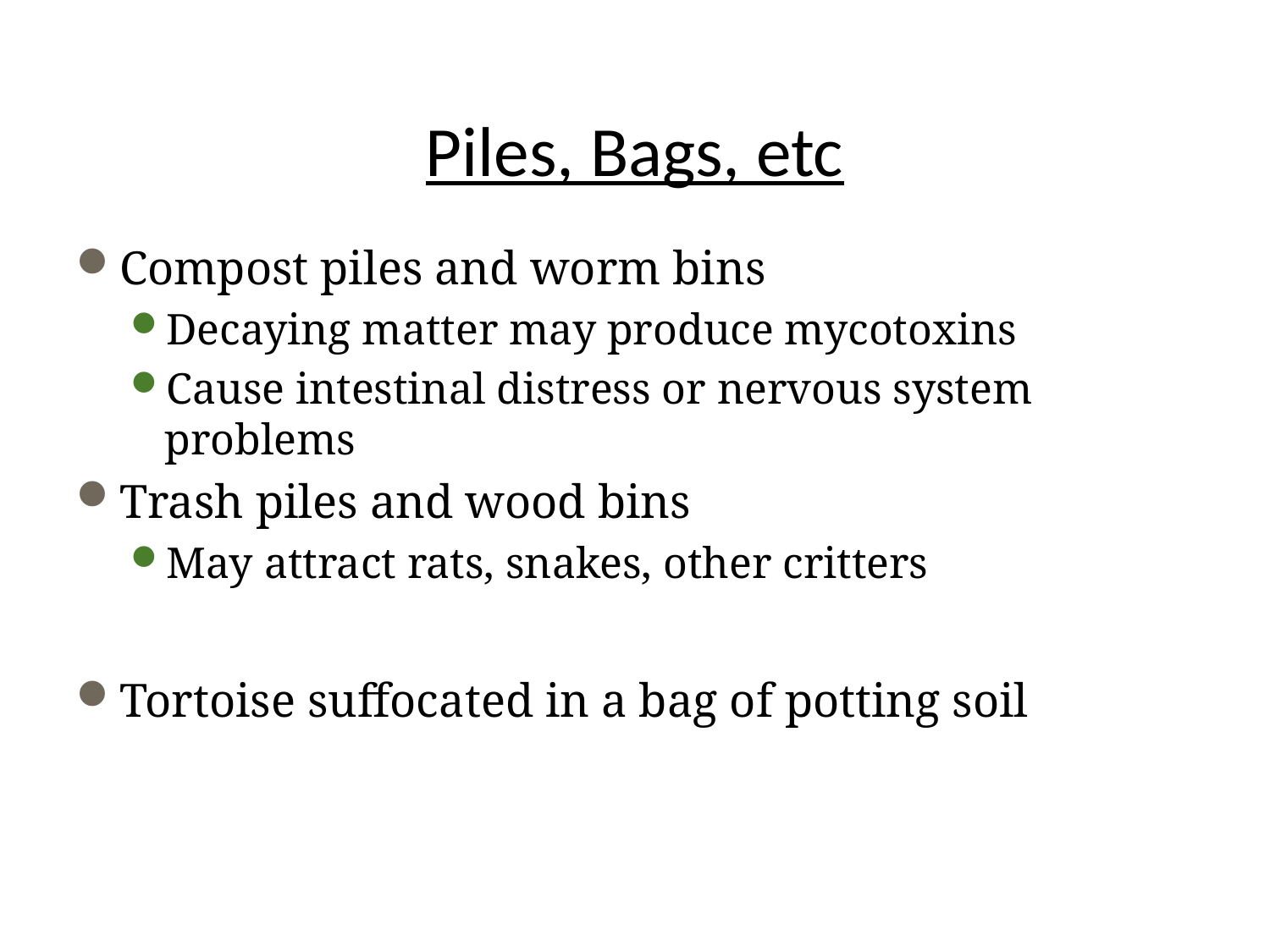

# Piles, Bags, etc

Compost piles and worm bins
Decaying matter may produce mycotoxins
Cause intestinal distress or nervous system problems
Trash piles and wood bins
May attract rats, snakes, other critters

Tortoise suffocated in a bag of potting soil